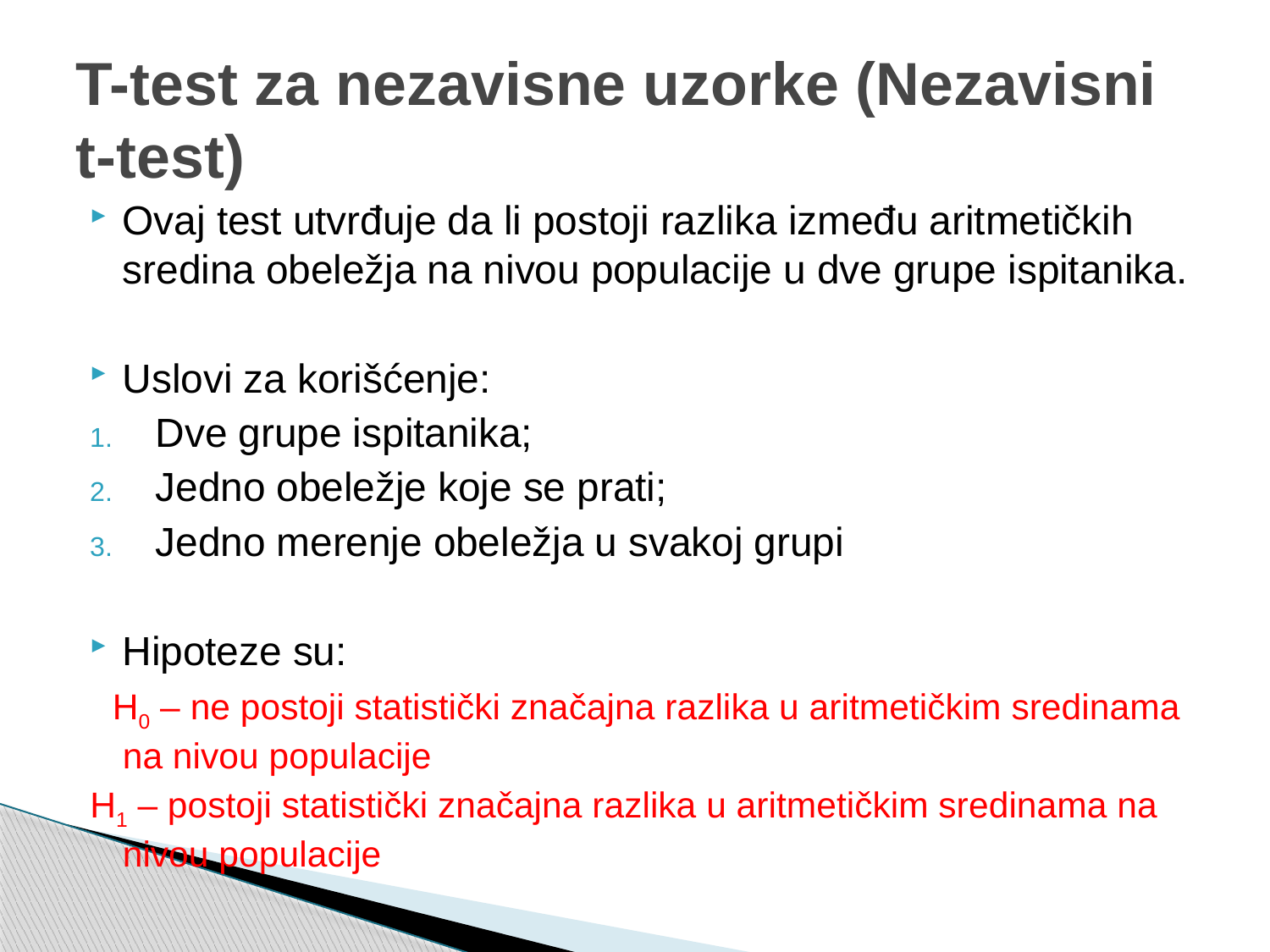

# T-test za nezavisne uzorke (Nezavisni t-test)
Ovaj test utvrđuje da li postoji razlika između aritmetičkih sredina obeležja na nivou populacije u dve grupe ispitanika.

Uslovi za korišćenje:
Dve grupe ispitanika;
Jedno obeležje koje se prati;
Jedno merenje obeležja u svakoj grupi

Hipoteze su:
  H0 – ne postoji statistički značajna razlika u aritmetičkim sredinama na nivou populacije
H1 – postoji statistički značajna razlika u aritmetičkim sredinama na nivou populacije